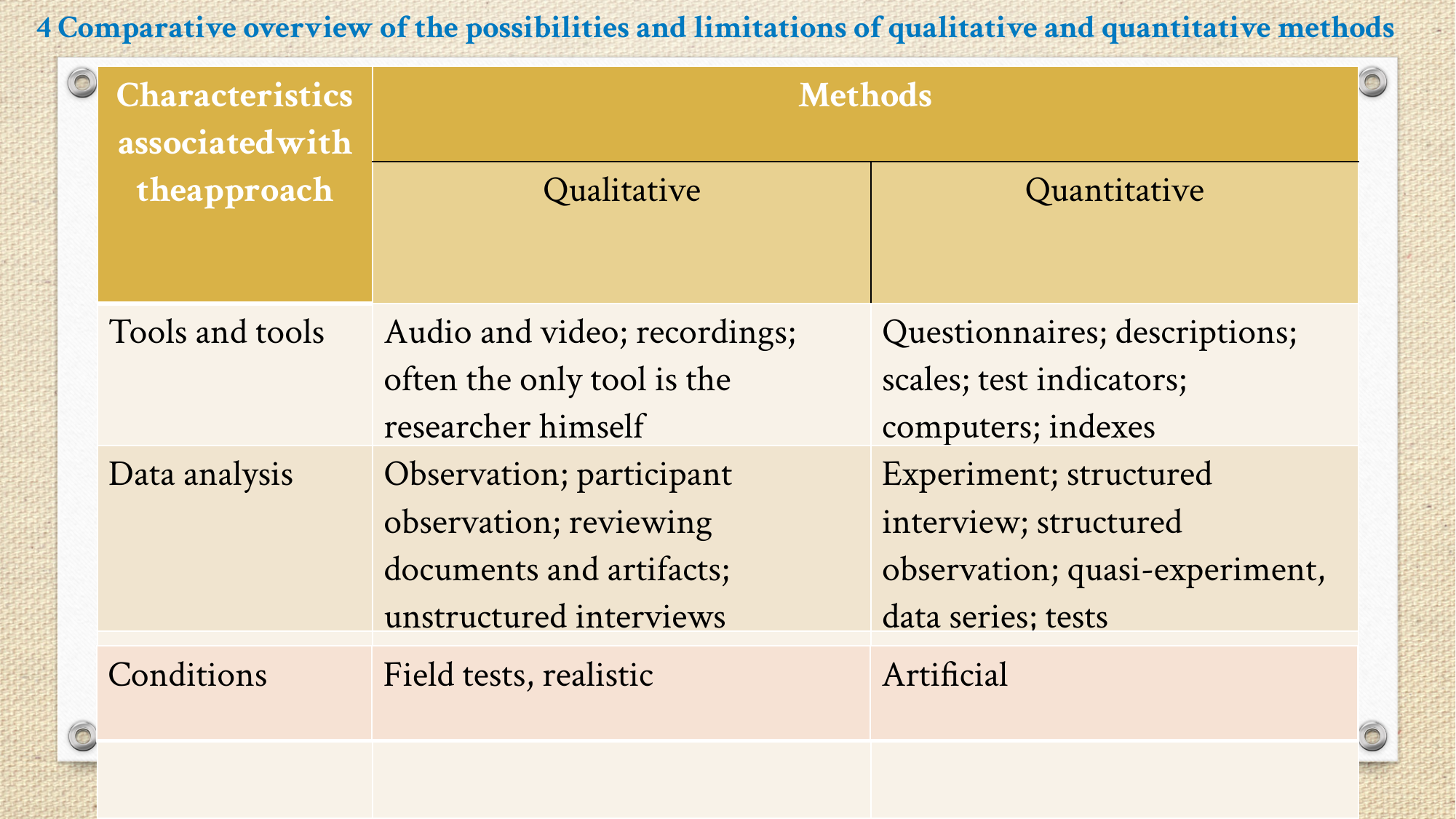

4 Comparative overview of the possibilities and limitations of qualitative and quantitative methods
| Characteristics associatedwith theapproach | Methods |  |
| --- | --- | --- |
|  | Qualitative | Quantitative |
| Tools and tools | Audio and video; recordings; often the only tool is the researcher himself | Questionnaires; descriptions; scales; test indicators; computers; indexes |
| Data analysis | Observation; participant observation; reviewing documents and artifacts; unstructured interviews | Experiment; structured interview; structured observation; quasi-experiment, data series; tests |
| Internal validity | Low | High |
| Conditions | Field tests, realistic | Artificial |
| --- | --- | --- |